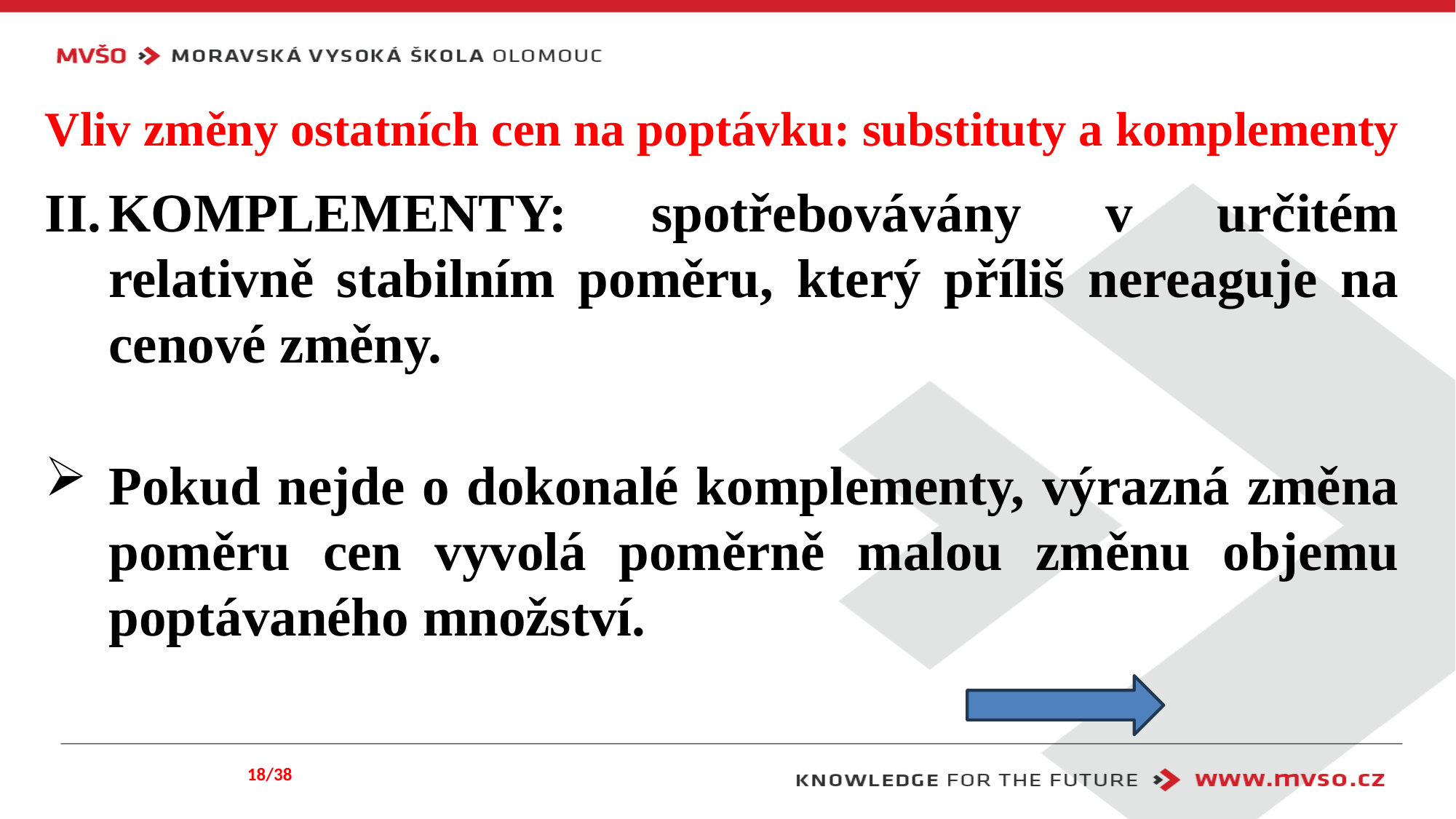

# Vliv změny ostatních cen na poptávku: substituty a komplementy
KOMPLEMENTY: spotřebovávány v určitém relativně stabilním poměru, který příliš nereaguje na cenové změny.

Pokud nejde o dokonalé komplementy, výrazná změna poměru cen vyvolá poměrně malou změnu objemu poptávaného množství.

18/38